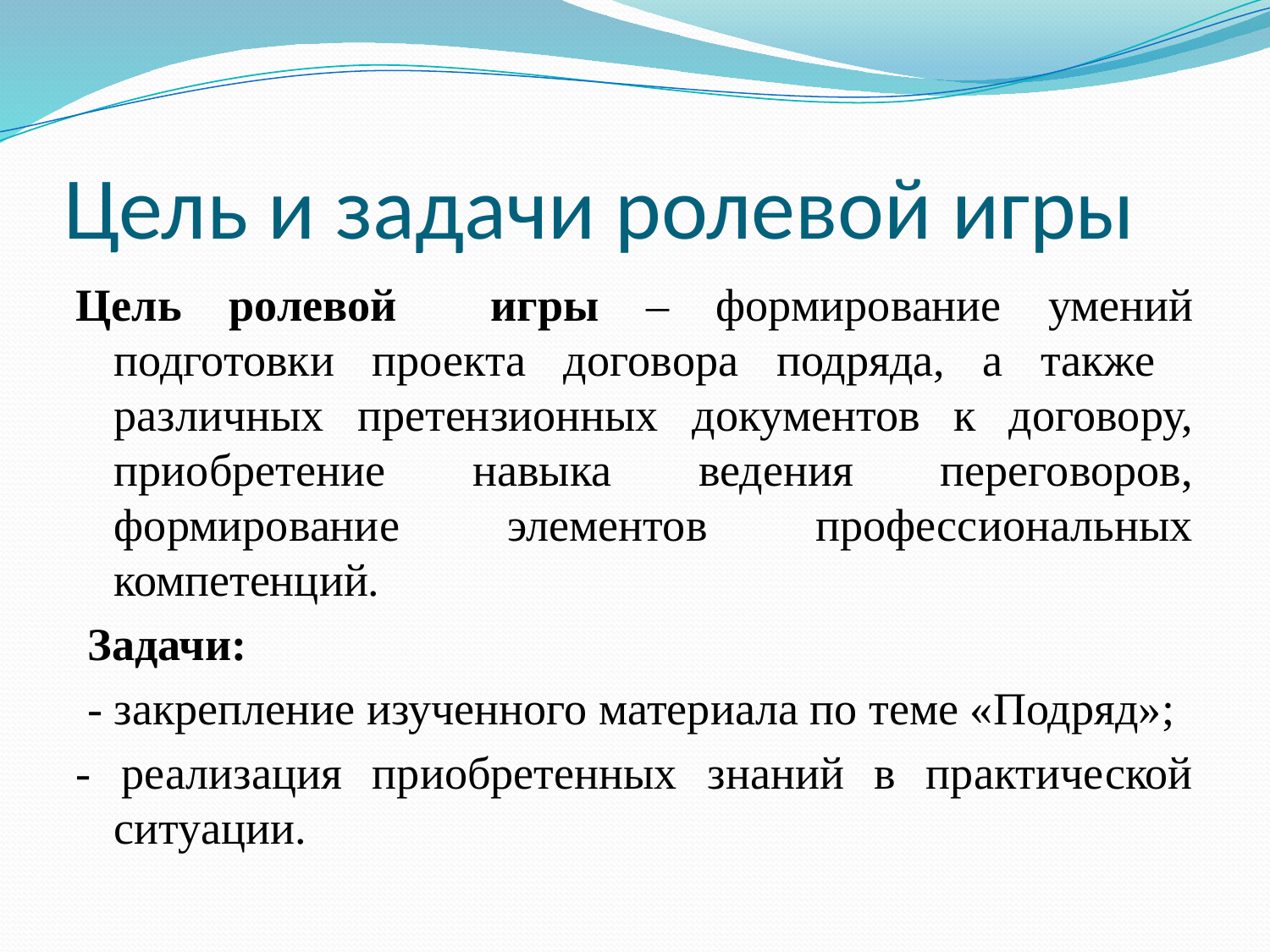

# Цель и задачи ролевой игры
Цель ролевой  игры – формирование умений подготовки проекта договора подряда, а также  различных претензионных документов к договору, приобретение навыка ведения переговоров, формирование элементов профессиональных компетенций.
 Задачи:
 - закрепление изученного материала по теме «Подряд»;
- реализация приобретенных знаний в практической ситуации.